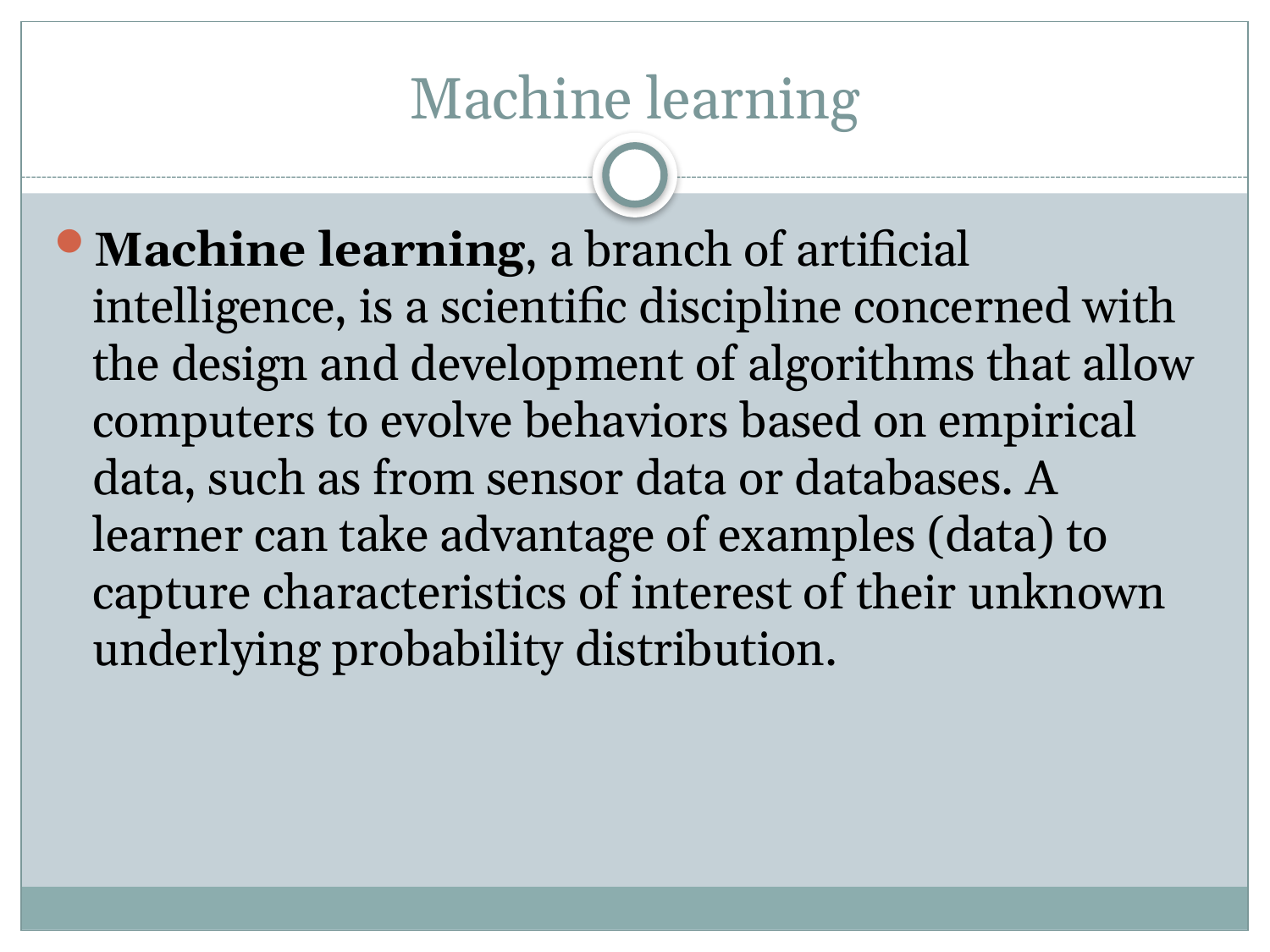

# Machine learning
Machine learning, a branch of artificial intelligence, is a scientific discipline concerned with the design and development of algorithms that allow computers to evolve behaviors based on empirical data, such as from sensor data or databases. A learner can take advantage of examples (data) to capture characteristics of interest of their unknown underlying probability distribution.